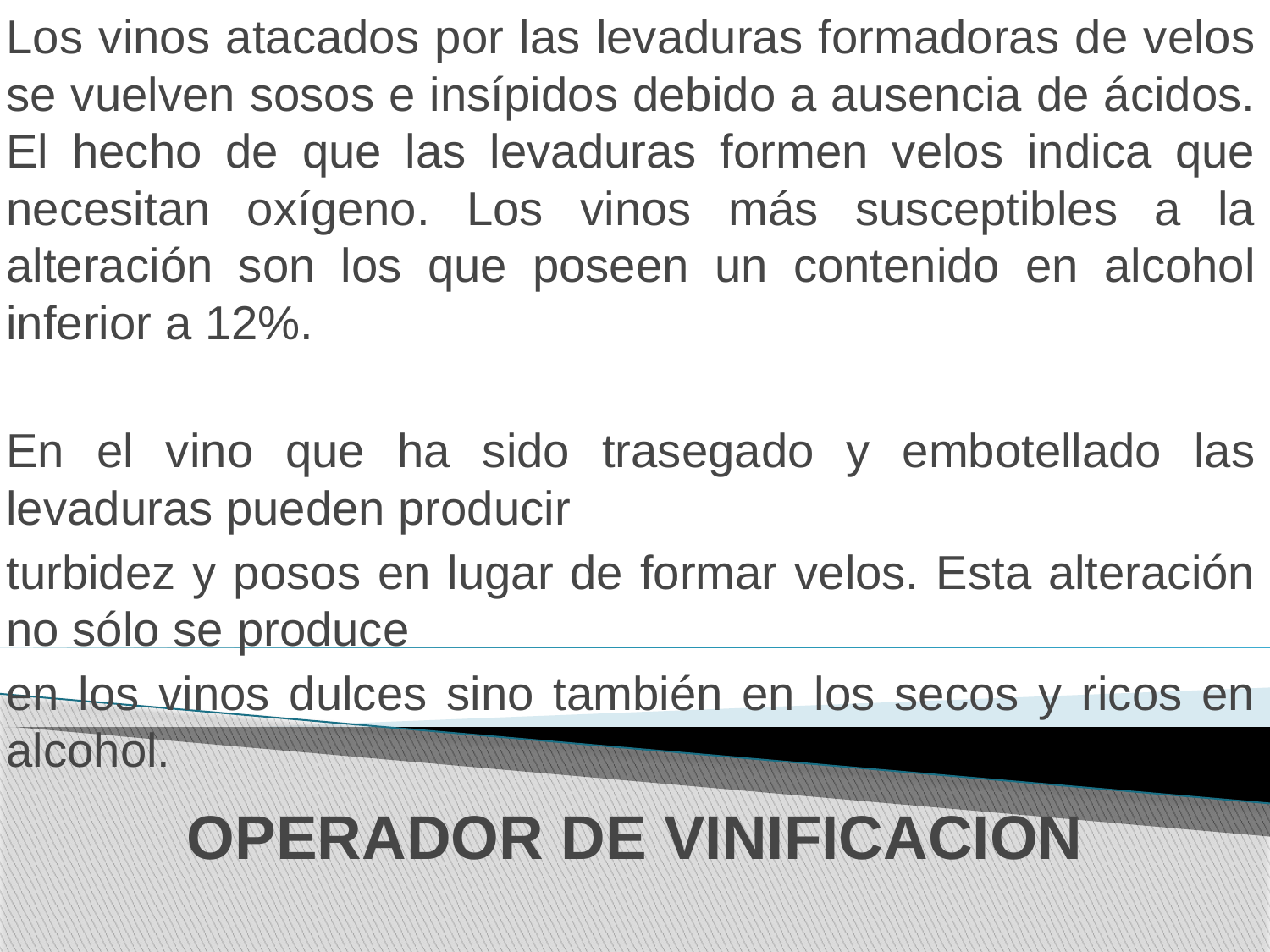

Los vinos atacados por las levaduras formadoras de velos se vuelven sosos e insípidos debido a ausencia de ácidos. El hecho de que las levaduras formen velos indica que necesitan oxígeno. Los vinos más susceptibles a la alteración son los que poseen un contenido en alcohol inferior a 12%.

En el vino que ha sido trasegado y embotellado las levaduras pueden producir
turbidez y posos en lugar de formar velos. Esta alteración no sólo se produce
en los vinos dulces sino también en los secos y ricos en alcohol.

# OPERADOR DE VINIFICACION